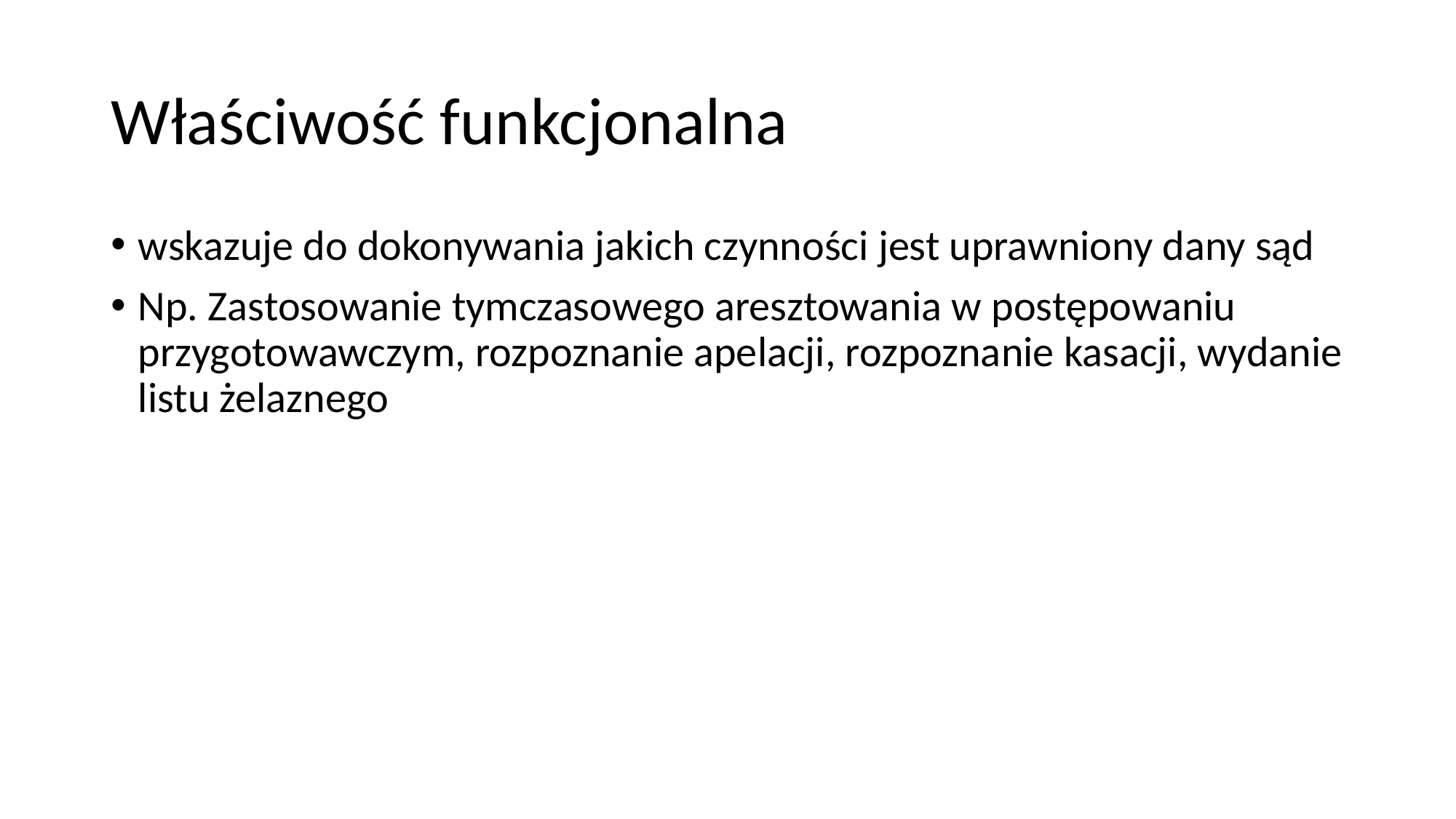

# Właściwość funkcjonalna
wskazuje do dokonywania jakich czynności jest uprawniony dany sąd
Np. Zastosowanie tymczasowego aresztowania w postępowaniu przygotowawczym, rozpoznanie apelacji, rozpoznanie kasacji, wydanie listu żelaznego